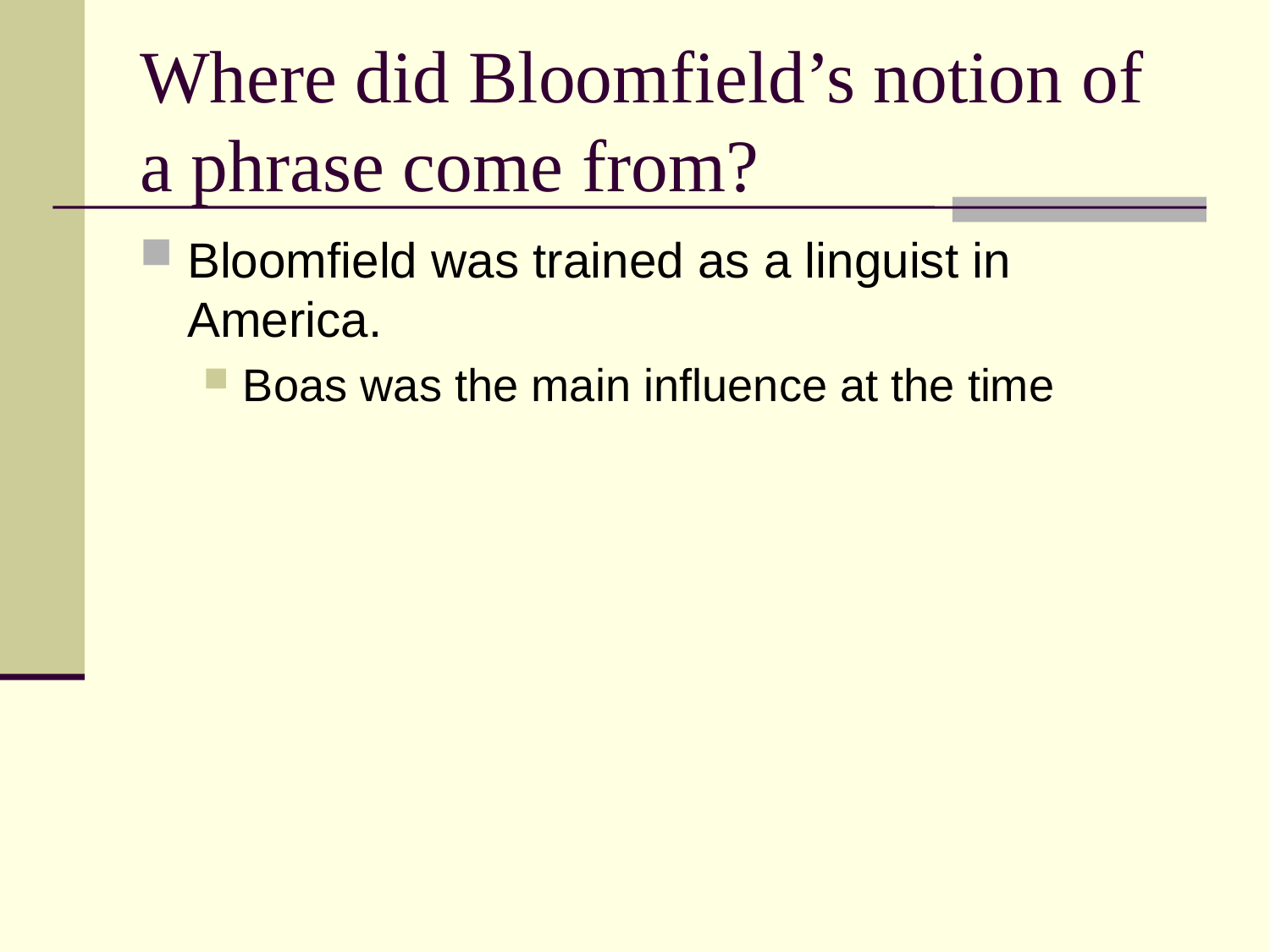

# Where did Bloomfield’s notion of a phrase come from?
Bloomfield was trained as a linguist in America.
Boas was the main influence at the time